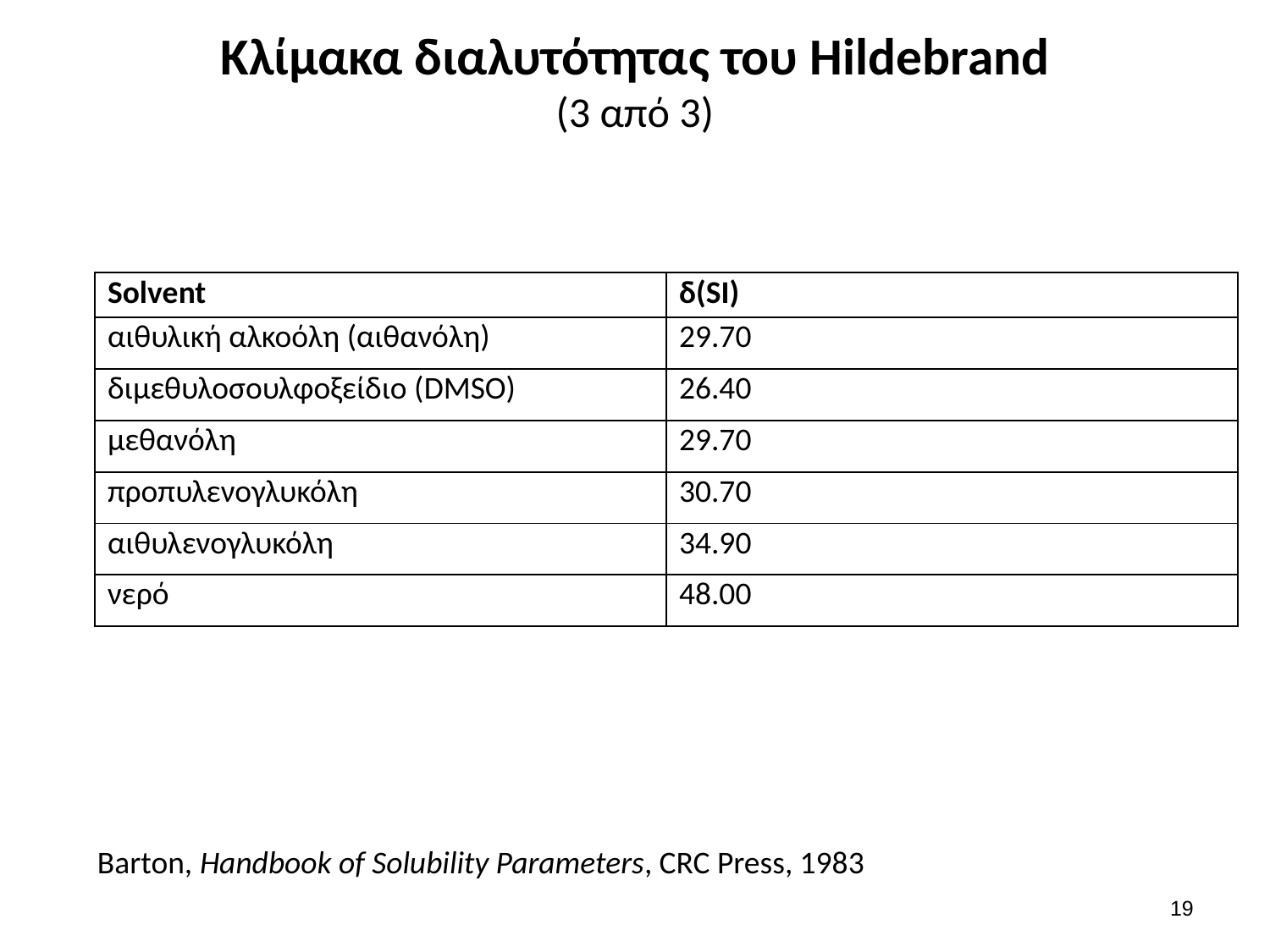

# Κλίμακα διαλυτότητας του Hildebrand (3 από 3)
| Solvent | δ(SI) |
| --- | --- |
| αιθυλική αλκοόλη (αιθανόλη) | 29.70 |
| διμεθυλοσουλφοξείδιο (DMSO) | 26.40 |
| μεθανόλη | 29.70 |
| προπυλενογλυκόλη | 30.70 |
| αιθυλενογλυκόλη | 34.90 |
| νερό | 48.00 |
Barton, Handbook of Solubility Parameters, CRC Press, 1983
19